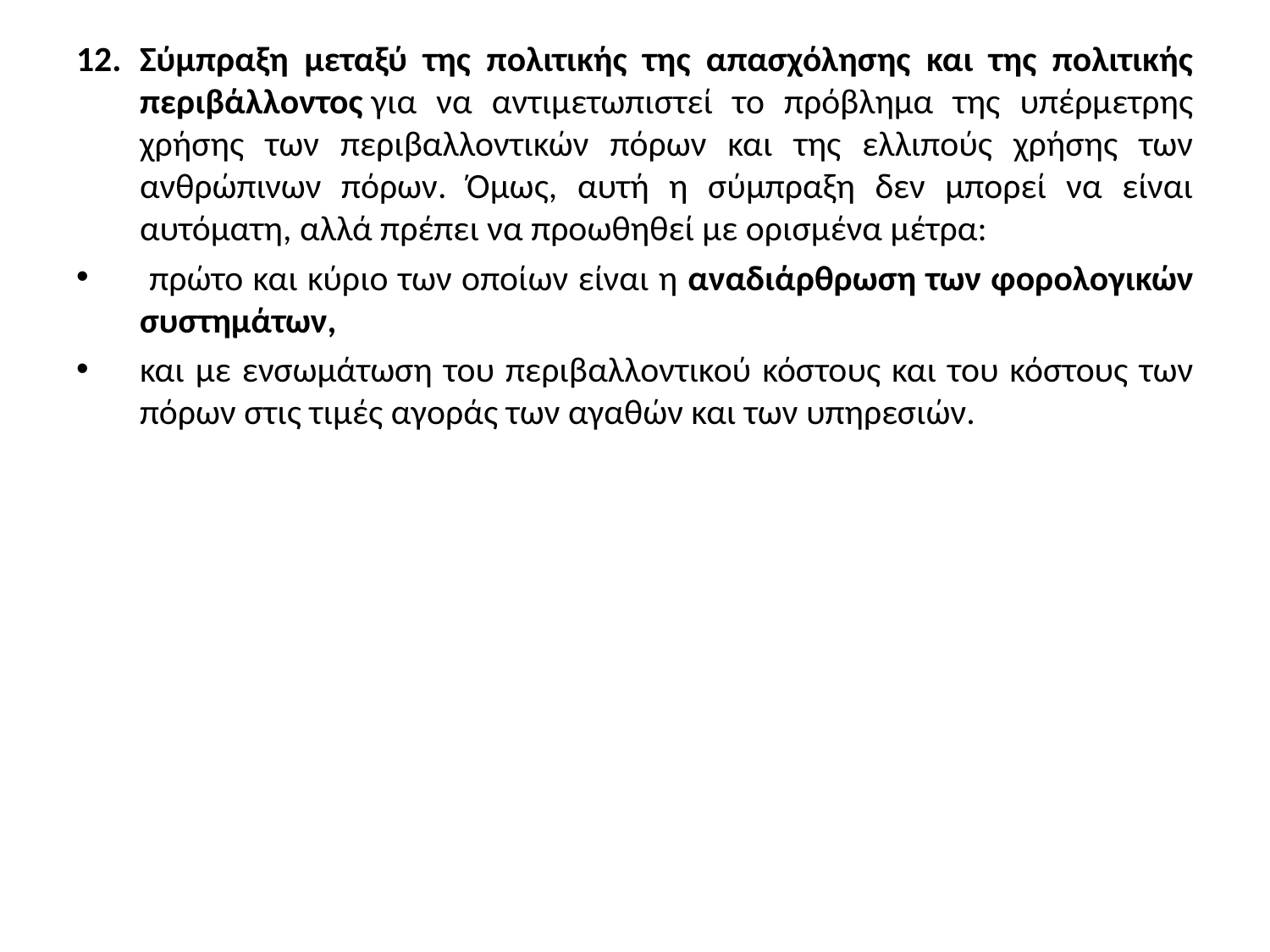

Σύμπραξη μεταξύ της πολιτικής της απασχόλησης και της πολιτικής περιβάλλοντος για να αντιμετωπιστεί το πρόβλημα της υπέρμετρης χρήσης των περιβαλλοντικών πόρων και της ελλιπούς χρήσης των ανθρώπινων πόρων. Όμως, αυτή η σύμπραξη δεν μπορεί να είναι αυτόματη, αλλά πρέπει να προωθηθεί με ορισμένα μέτρα:
 πρώτο και κύριο των οποίων είναι η αναδιάρθρωση των φορολογικών συστημάτων,
και με ενσωμάτωση του περιβαλλοντικού κόστους και του κόστους των πόρων στις τιμές αγοράς των αγαθών και των υπηρεσιών.